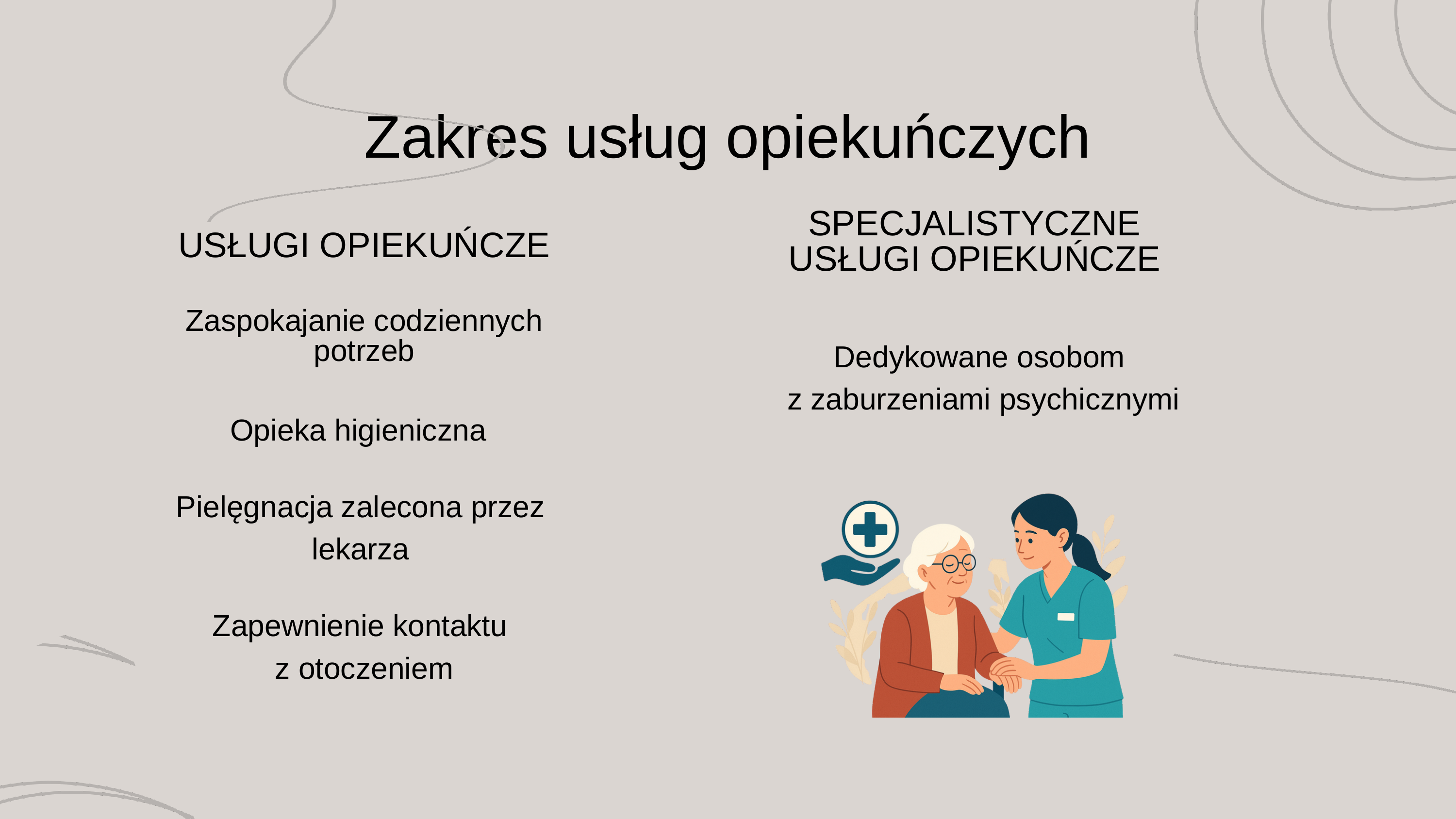

Zakres usług opiekuńczych
SPECJALISTYCZNE USŁUGI OPIEKUŃCZE
USŁUGI OPIEKUŃCZE
Zaspokajanie codziennych potrzeb
Dedykowane osobom
z zaburzeniami psychicznymi
Opieka higieniczna

Pielęgnacja zalecona przez lekarza

Zapewnienie kontaktu
z otoczeniem